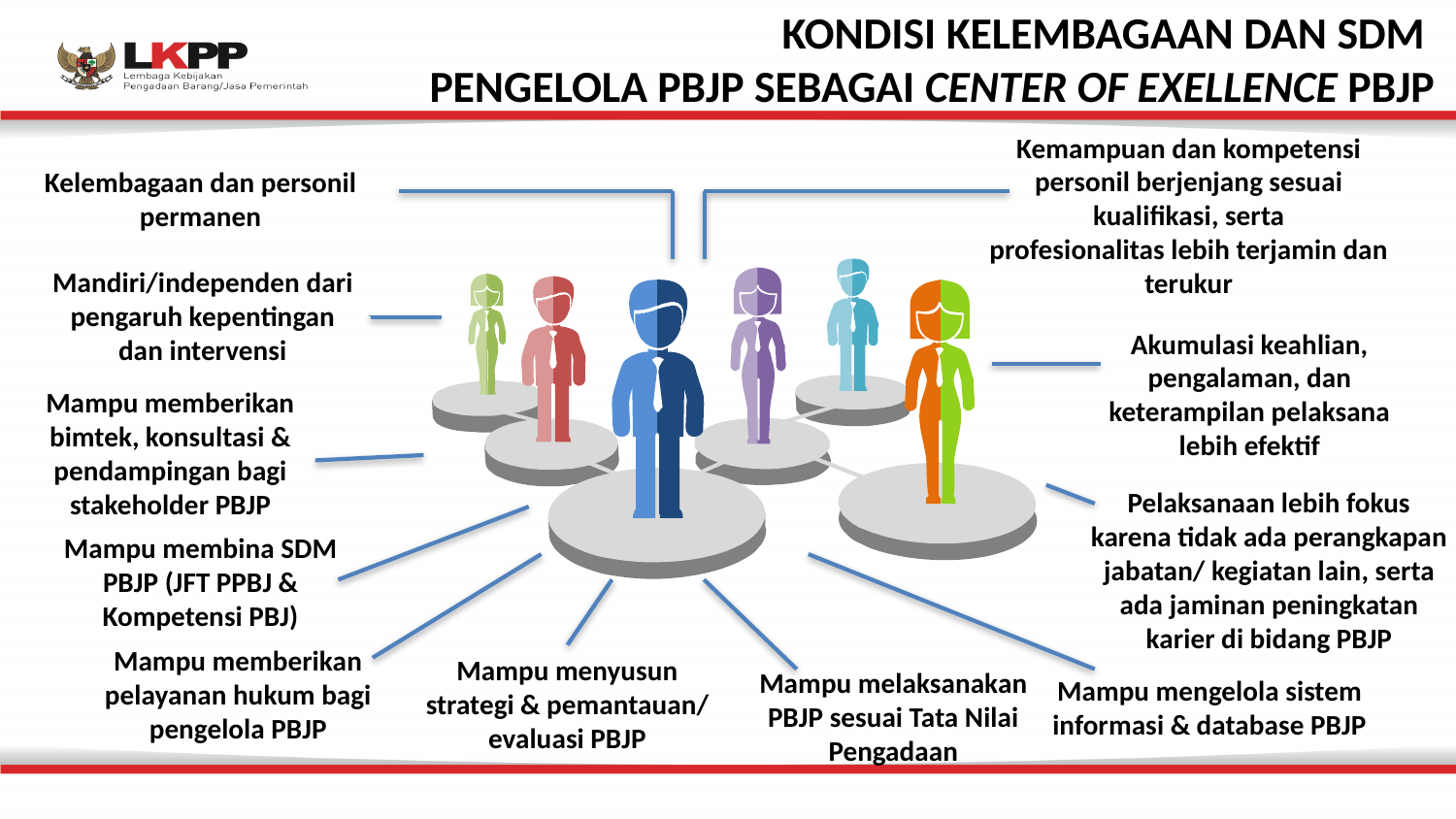

KONDISI KELEMBAGAAN DAN SDM
PENGELOLA PBJP SEBAGAI CENTER OF EXELLENCE PBJP
Kemampuan dan kompetensi personil berjenjang sesuai kualifikasi, serta
profesionalitas lebih terjamin dan terukur
Kelembagaan dan personil permanen
Mandiri/independen dari pengaruh kepentingan dan intervensi

Akumulasi keahlian, pengalaman, dan keterampilan pelaksana lebih efektif
Mampu memberikan bimtek, konsultasi & pendampingan bagi stakeholder PBJP
Pelaksanaan lebih fokus karena tidak ada perangkapan jabatan/ kegiatan lain, serta
ada jaminan peningkatan karier di bidang PBJP
Mampu membina SDM PBJP (JFT PPBJ & Kompetensi PBJ)
Mampu memberikan pelayanan hukum bagi pengelola PBJP
Mampu menyusun strategi & pemantauan/ evaluasi PBJP
Mampu melaksanakan PBJP sesuai Tata Nilai Pengadaan
Mampu mengelola sistem informasi & database PBJP